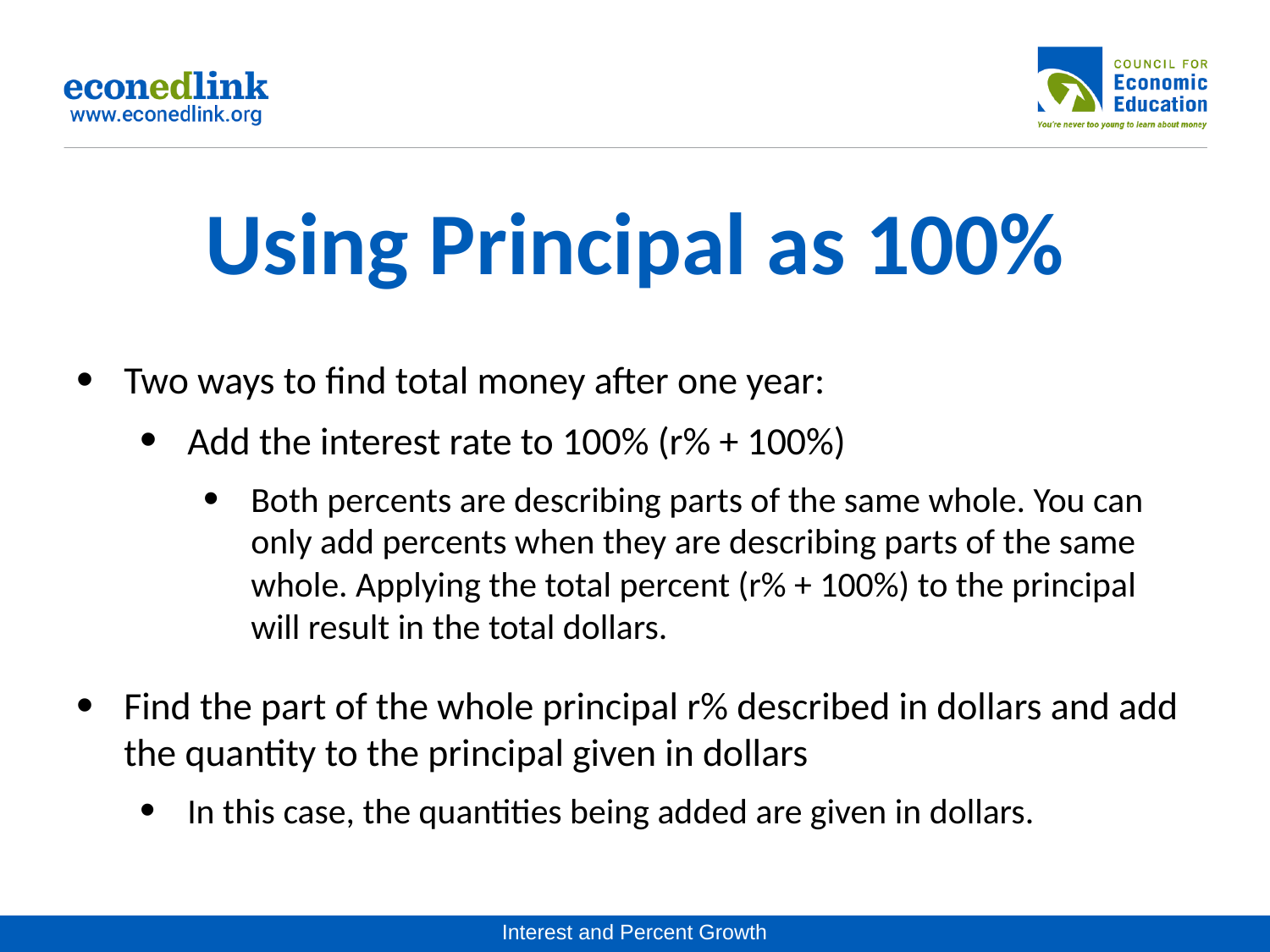

# Using Principal as 100%
Two ways to find total money after one year:
Add the interest rate to 100% (r% + 100%)
Both percents are describing parts of the same whole. You can only add percents when they are describing parts of the same whole. Applying the total percent (r% + 100%) to the principal will result in the total dollars.
Find the part of the whole principal r% described in dollars and add the quantity to the principal given in dollars
In this case, the quantities being added are given in dollars.